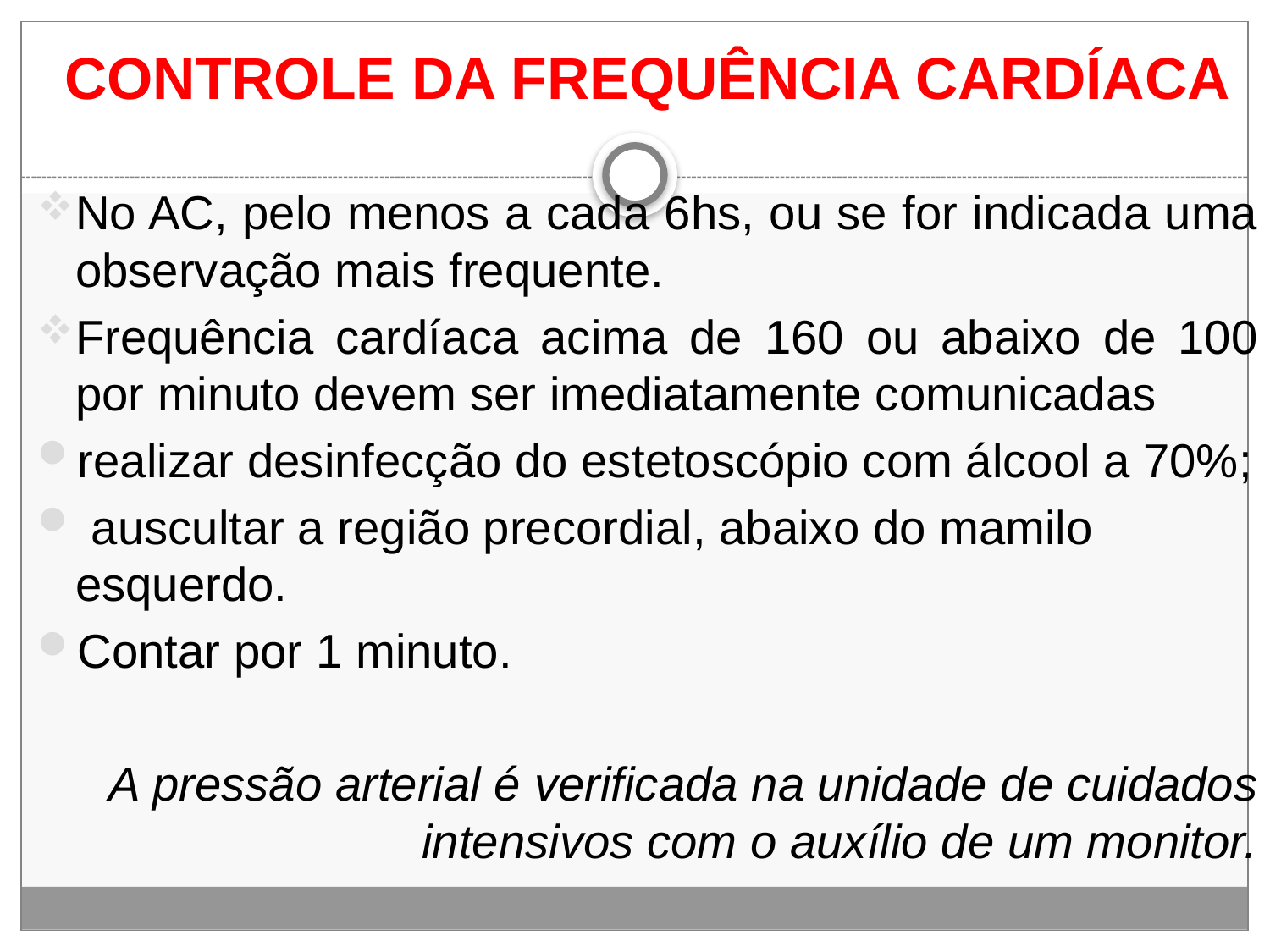

# CONTROLE DA FREQUÊNCIA CARDÍACA
No AC, pelo menos a cada 6hs, ou se for indicada uma observação mais frequente.
Frequência cardíaca acima de 160 ou abaixo de 100 por minuto devem ser imediatamente comunicadas
realizar desinfecção do estetoscópio com álcool a 70%;
 auscultar a região precordial, abaixo do mamilo esquerdo.
Contar por 1 minuto.

A pressão arterial é verificada na unidade de cuidados intensivos com o auxílio de um monitor.